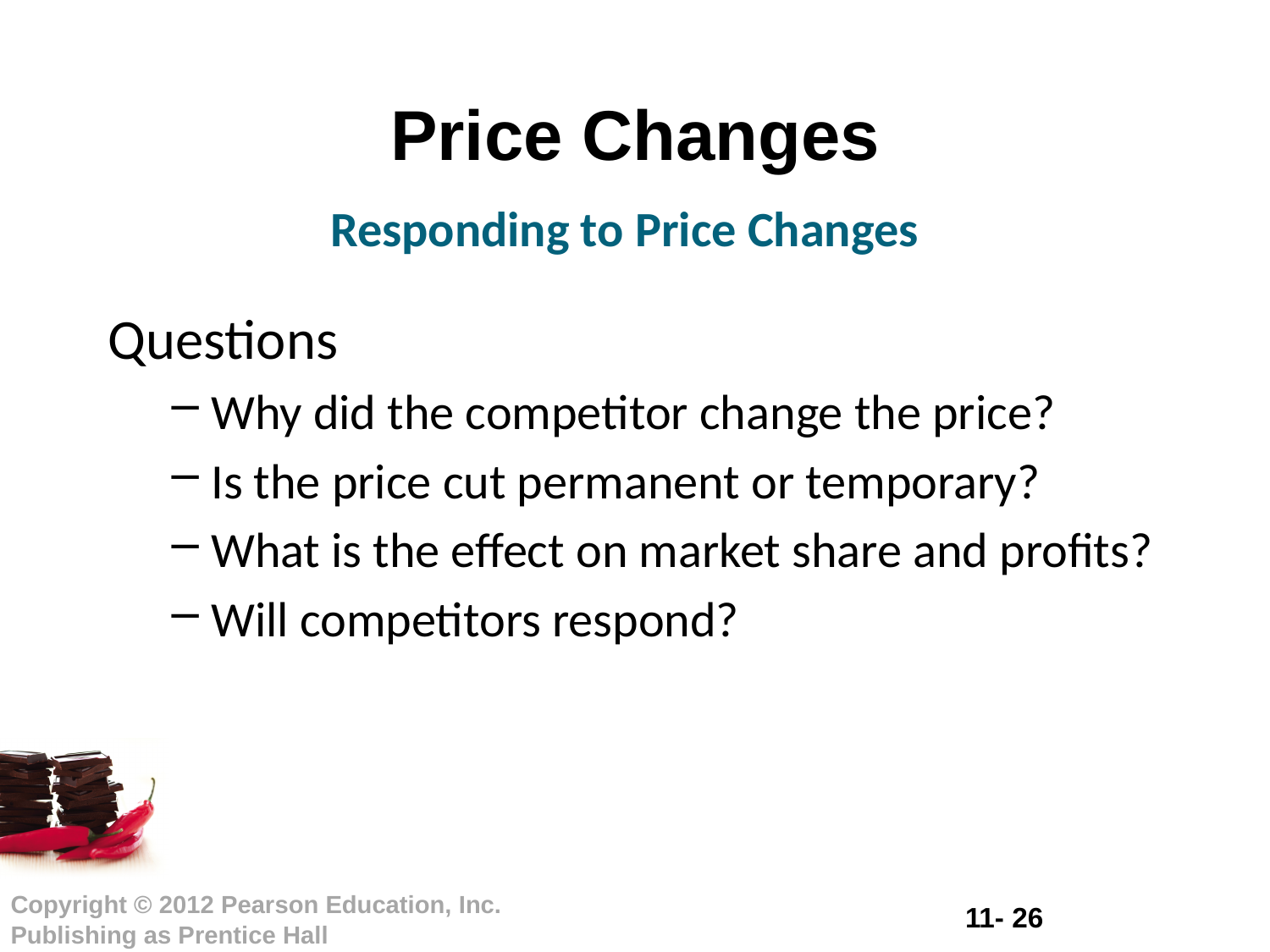

# Price Changes
Responding to Price Changes

Questions
Why did the competitor change the price?
Is the price cut permanent or temporary?
What is the effect on market share and profits?
Will competitors respond?